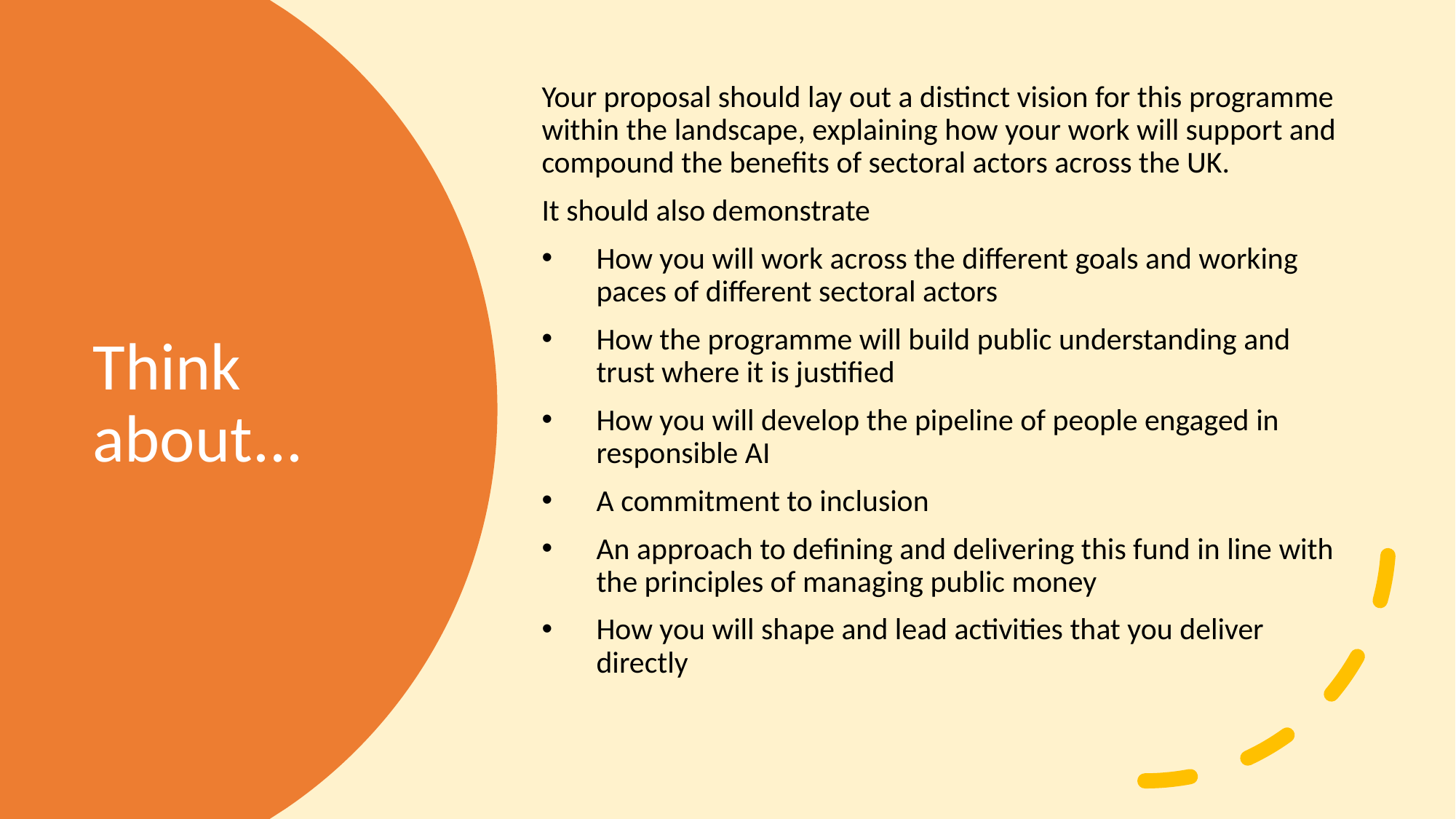

Your proposal should lay out a distinct vision for this programme within the landscape, explaining how your work will support and compound the benefits of sectoral actors across the UK.
It should also demonstrate
How you will work across the different goals and working paces of different sectoral actors
How the programme will build public understanding and trust where it is justified
How you will develop the pipeline of people engaged in responsible AI
A commitment to inclusion
An approach to defining and delivering this fund in line with the principles of managing public money
How you will shape and lead activities that you deliver directly

# Think about...